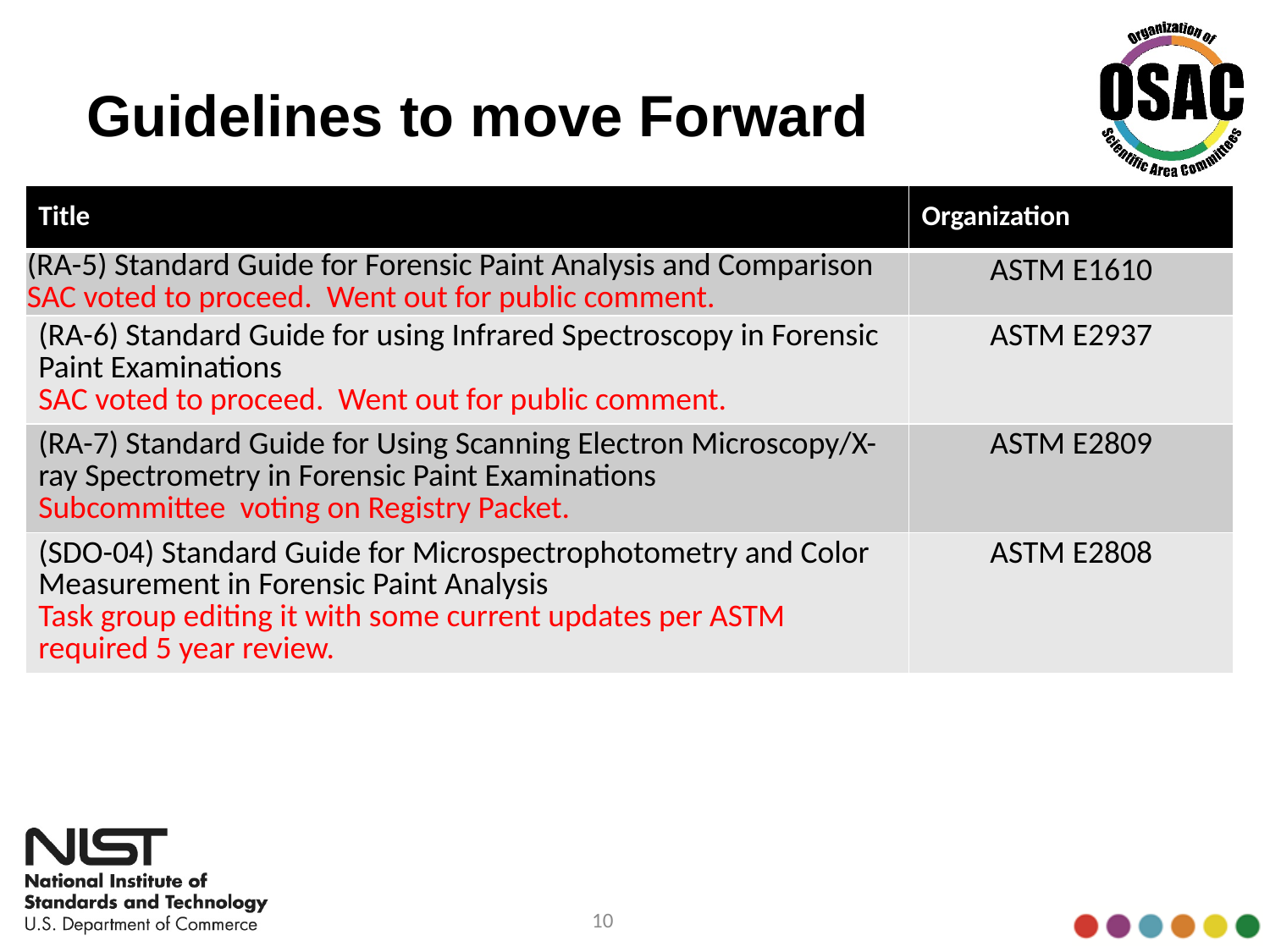

# Guidelines to move Forward
| Title | Organization |
| --- | --- |
| (RA-5) Standard Guide for Forensic Paint Analysis and Comparison SAC voted to proceed. Went out for public comment. | ASTM E1610 |
| (RA-6) Standard Guide for using Infrared Spectroscopy in Forensic Paint Examinations SAC voted to proceed. Went out for public comment. | ASTM E2937 |
| (RA-7) Standard Guide for Using Scanning Electron Microscopy/X-ray Spectrometry in Forensic Paint Examinations Subcommittee voting on Registry Packet. | ASTM E2809 |
| (SDO-04) Standard Guide for Microspectrophotometry and Color Measurement in Forensic Paint Analysis Task group editing it with some current updates per ASTM required 5 year review. | ASTM E2808 |
10